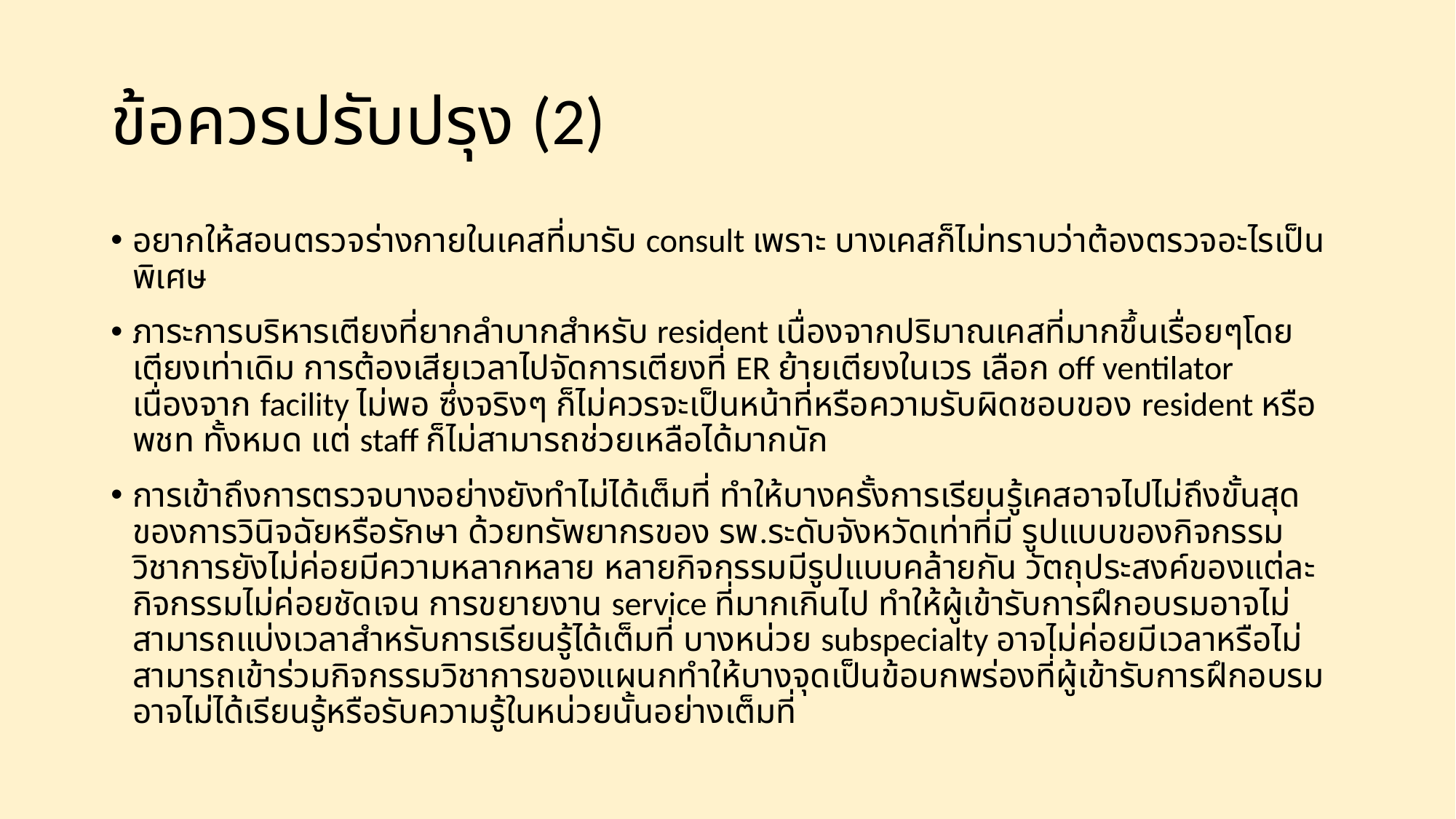

# ข้อควรปรับปรุง (2)
อยากให้สอนตรวจร่างกายในเคสที่มารับ consult เพราะ บางเคสก็ไม่ทราบว่าต้องตรวจอะไรเป็นพิเศษ
ภาระการบริหารเตียงที่ยากลำบากสำหรับ resident เนื่องจากปริมาณเคสที่มากขึ้นเรื่อยๆโดยเตียงเท่าเดิม การต้องเสียเวลาไปจัดการเตียงที่ ER ย้ายเตียงในเวร เลือก off ventilator เนื่องจาก facility ไม่พอ ซึ่งจริงๆ ก็ไม่ควรจะเป็นหน้าที่หรือความรับผิดชอบของ resident หรือ พชท ทั้งหมด แต่ staff ก็ไม่สามารถช่วยเหลือได้มากนัก
การเข้าถึงการตรวจบางอย่างยังทำไม่ได้เต็มที่ ทำให้บางครั้งการเรียนรู้เคสอาจไปไม่ถึงขั้นสุดของการวินิจฉัยหรือรักษา ด้วยทรัพยากรของ รพ.ระดับจังหวัดเท่าที่มี รูปแบบของกิจกรรมวิชาการยังไม่ค่อยมีความหลากหลาย หลายกิจกรรมมีรูปแบบคล้ายกัน วัตถุประสงค์ของแต่ละกิจกรรมไม่ค่อยชัดเจน การขยายงาน service ที่มากเกินไป ทำให้ผู้เข้ารับการฝึกอบรมอาจไม่สามารถแบ่งเวลาสำหรับการเรียนรู้ได้เต็มที่ บางหน่วย subspecialty อาจไม่ค่อยมีเวลาหรือไม่สามารถเข้าร่วมกิจกรรมวิชาการของแผนกทำให้บางจุดเป็นข้อบกพร่องที่ผู้เข้ารับการฝึกอบรมอาจไม่ได้เรียนรู้หรือรับความรู้ในหน่วยนั้นอย่างเต็มที่